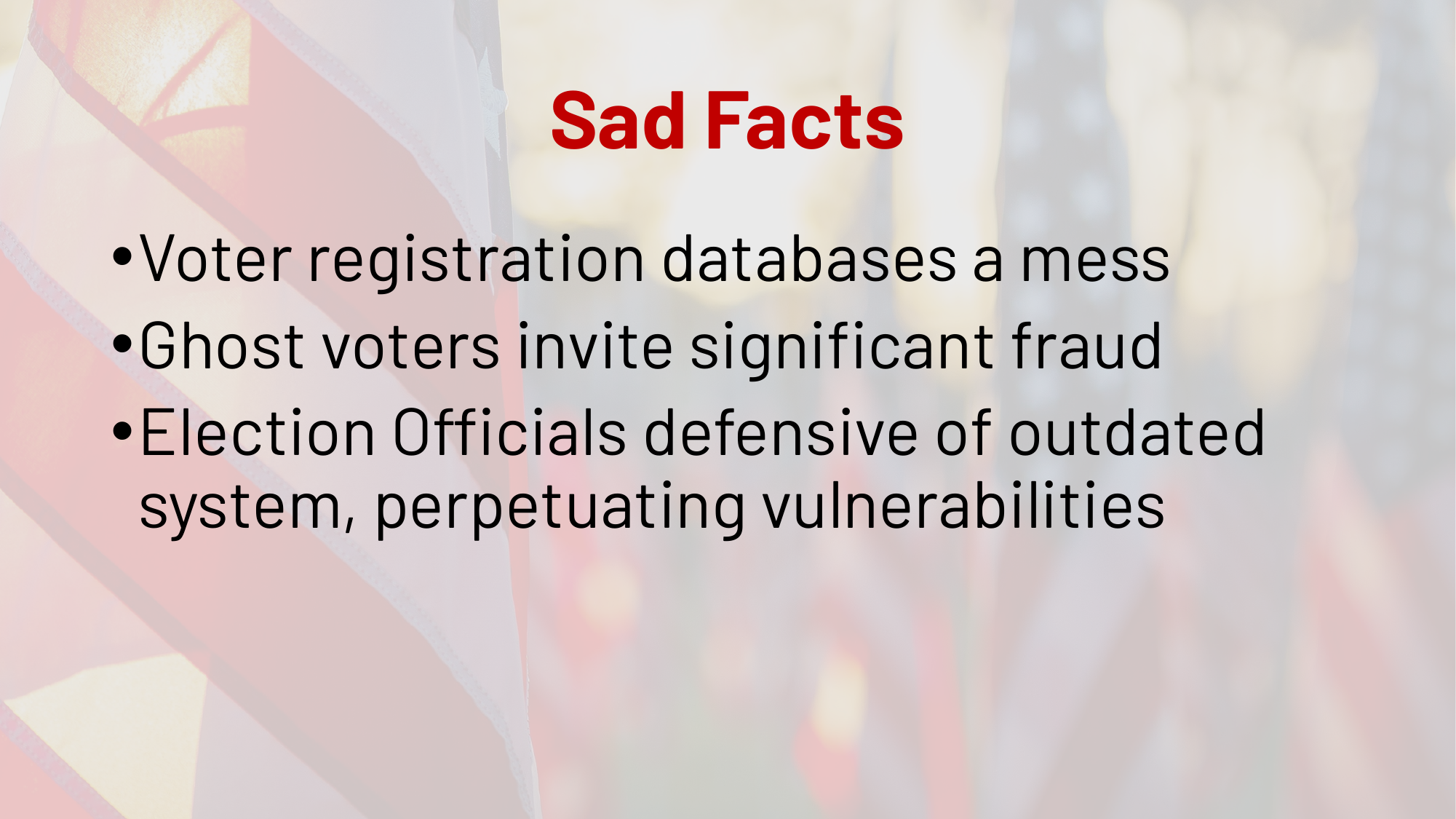

# Sad Facts
Voter registration databases a mess
Ghost voters invite significant fraud
Election Officials defensive of outdated system, perpetuating vulnerabilities